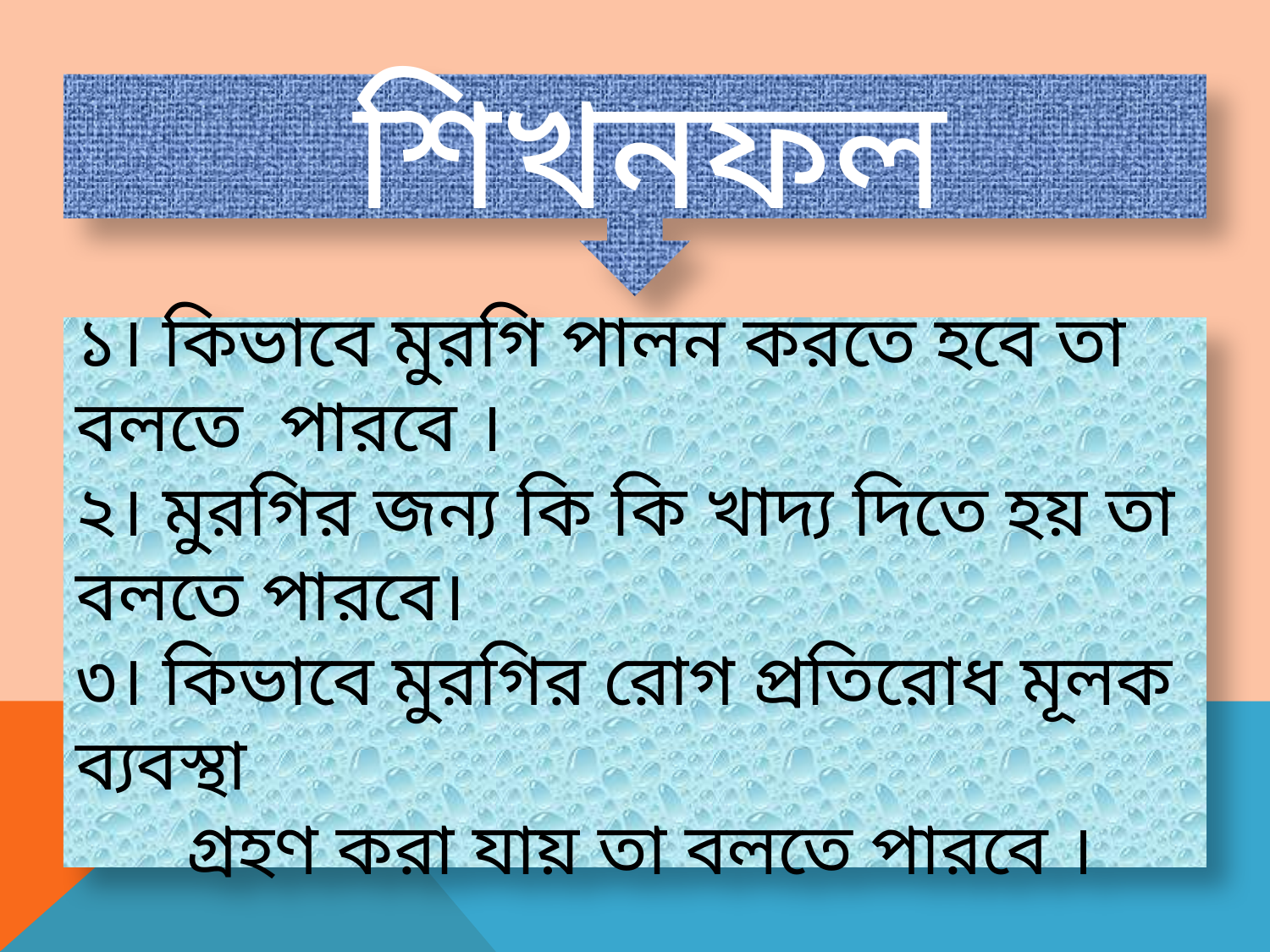

শিখনফল
১। কিভাবে মুরগি পালন করতে হবে তা বলতে  পারবে ।
২। মুরগির জন্য কি কি খাদ্য দিতে হয় তা বলতে পারবে।
৩। কিভাবে মুরগির রোগ প্রতিরোধ মূলক ব্যবস্থা
      গ্রহণ করা যায় তা বলতে পারবে ।